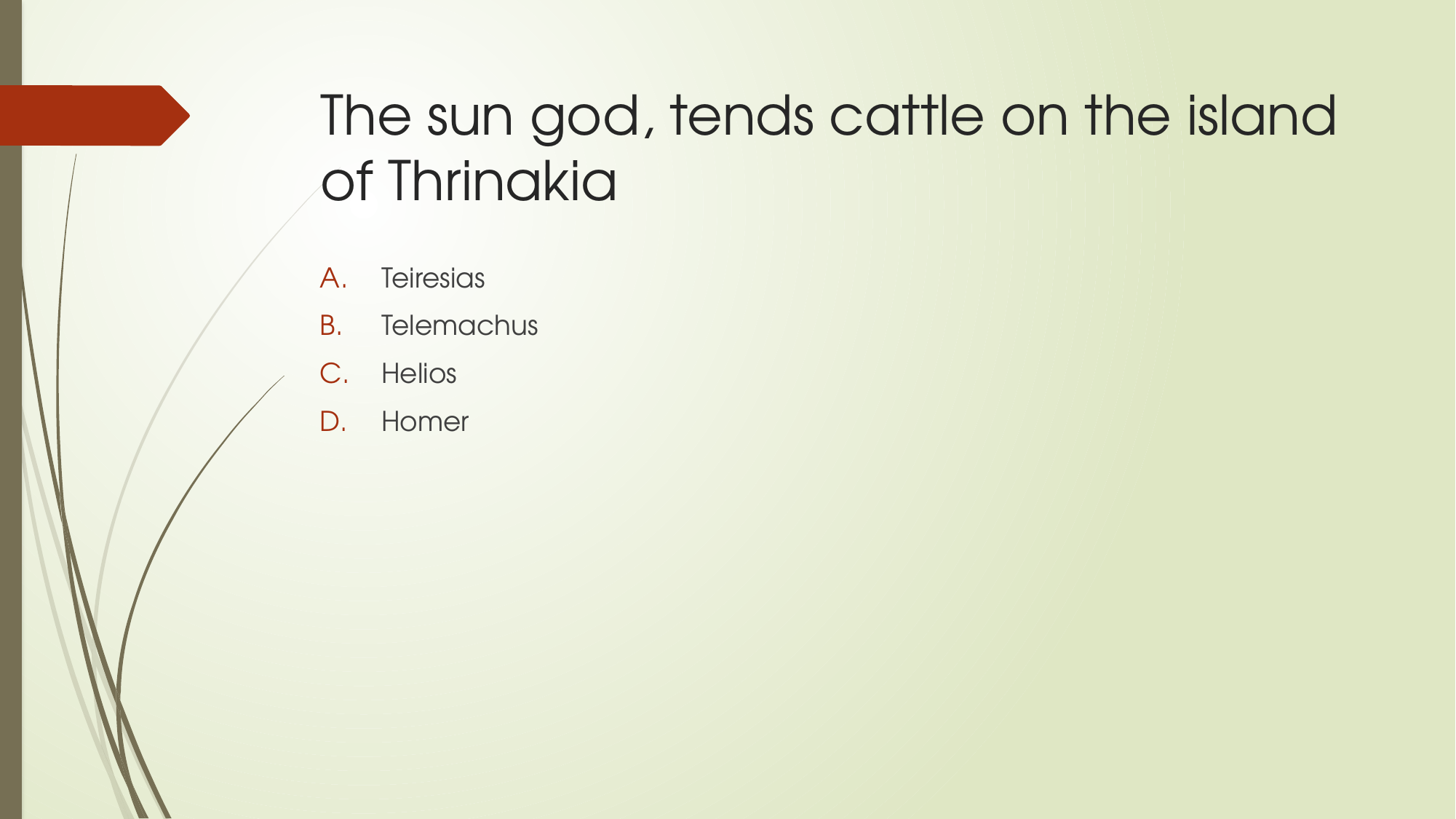

# The sun god, tends cattle on the island of Thrinakia
Teiresias
Telemachus
Helios
Homer